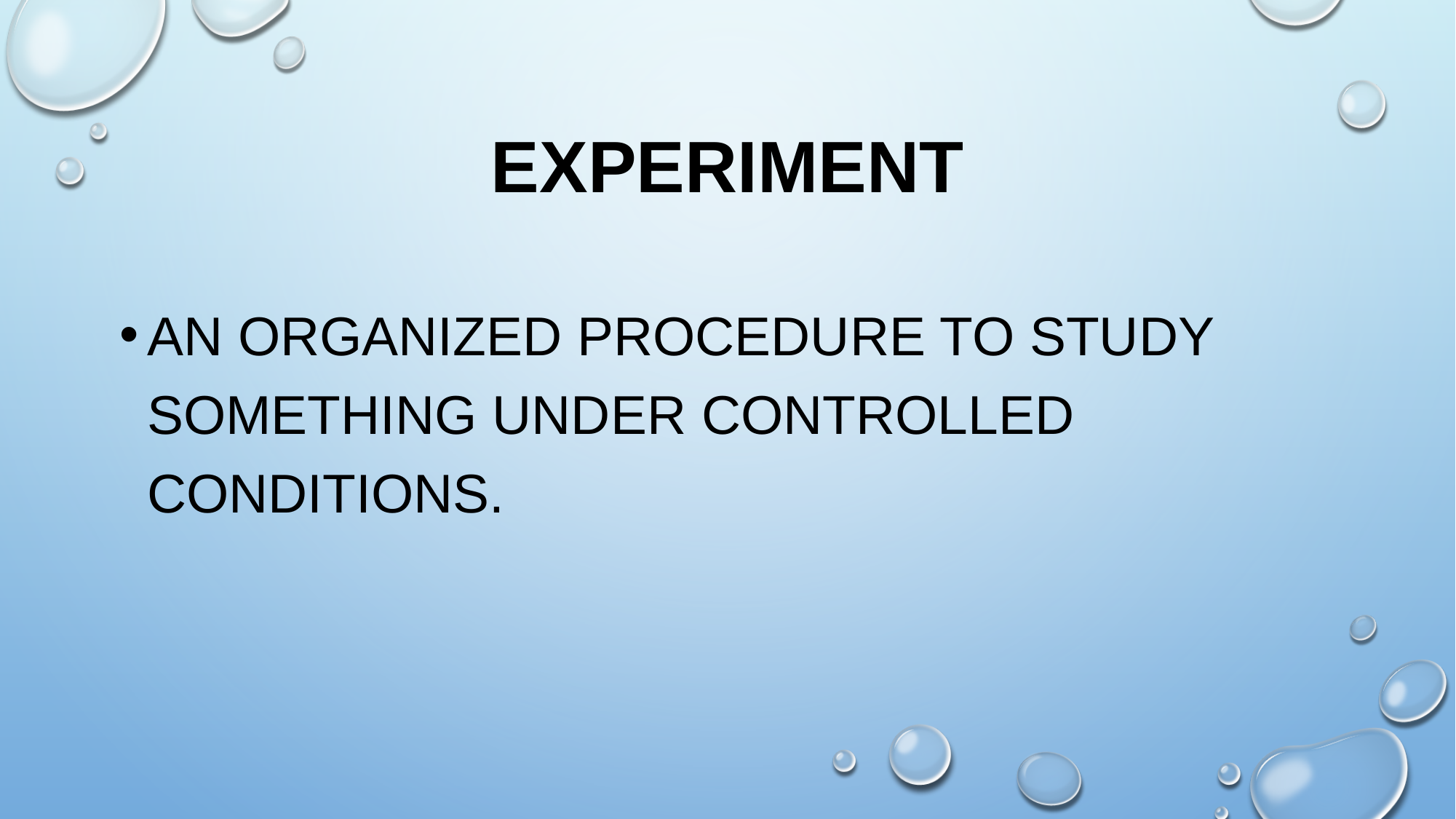

# Experiment
AN organized procedure to study something under controlled conditions.